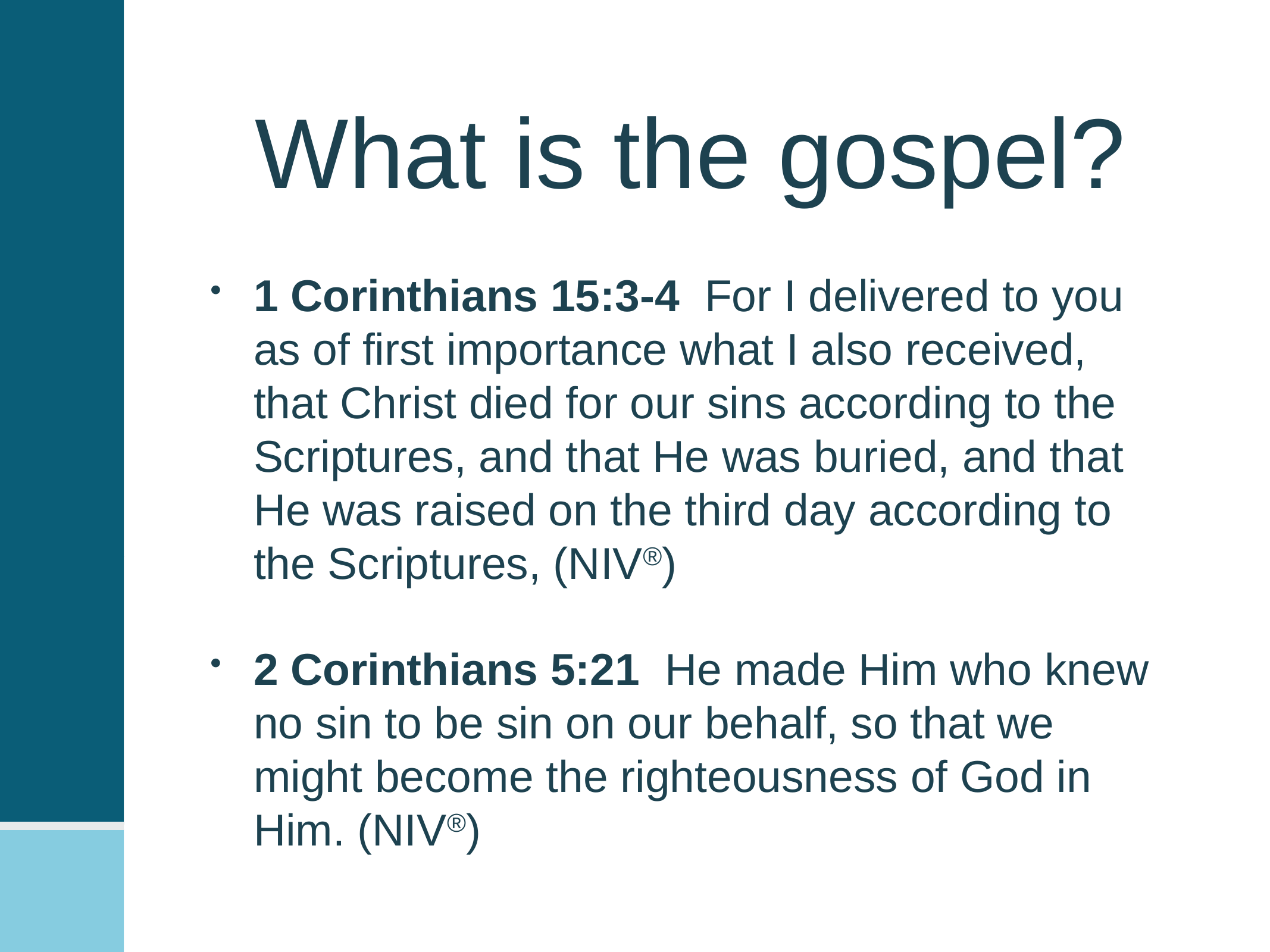

# What is the gospel?
1 Corinthians 15:3-4  For I delivered to you as of first importance what I also received, that Christ died for our sins according to the Scriptures, and that He was buried, and that He was raised on the third day according to the Scriptures, (NIV®)
2 Corinthians 5:21  He made Him who knew no sin to be sin on our behalf, so that we might become the righteousness of God in Him. (NIV®)